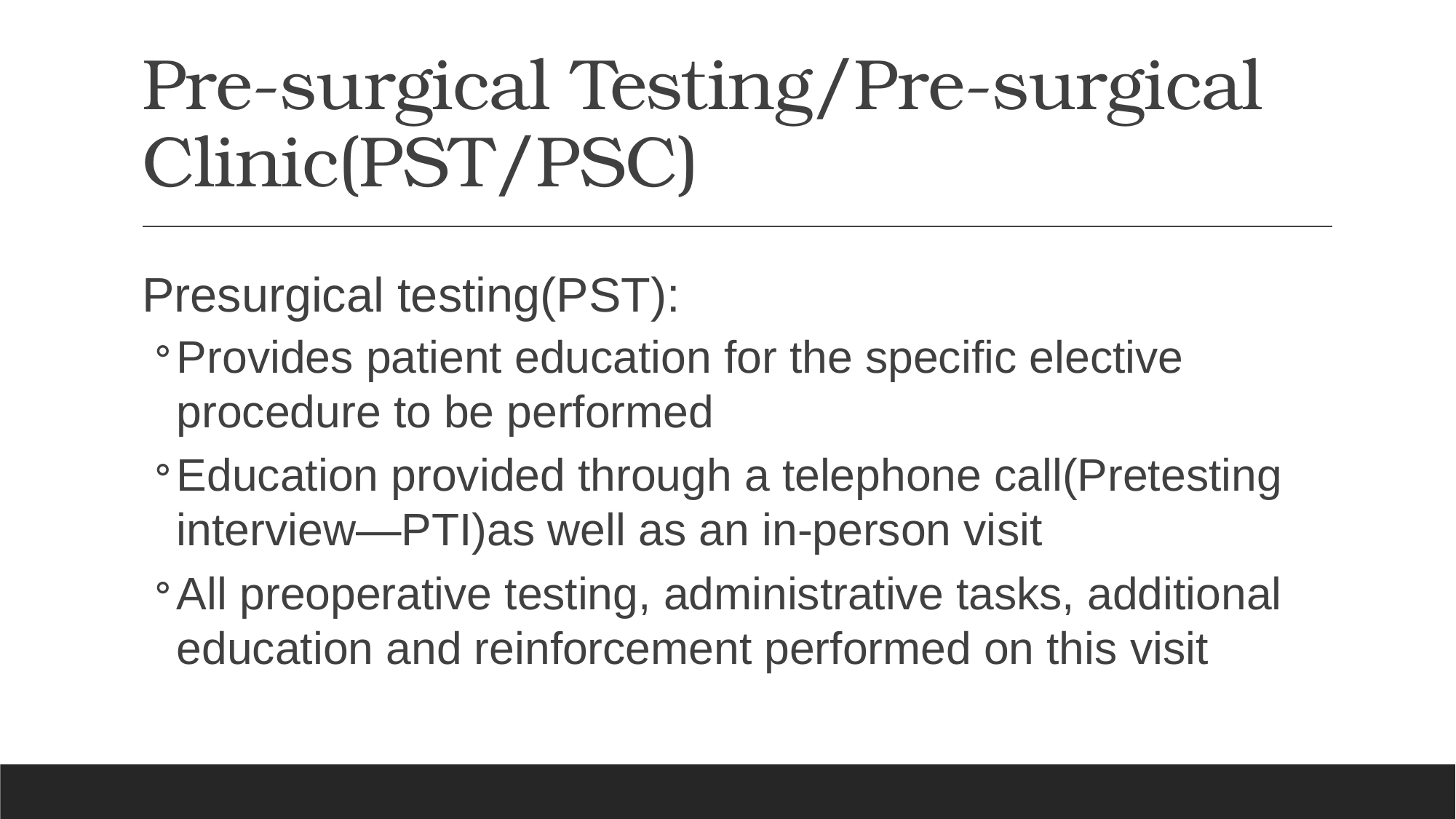

# Pre-surgical Testing/Pre-surgical Clinic(PST/PSC)
Presurgical testing(PST):
Provides patient education for the specific elective procedure to be performed
Education provided through a telephone call(Pretesting interview—PTI)as well as an in-person visit
All preoperative testing, administrative tasks, additional education and reinforcement performed on this visit